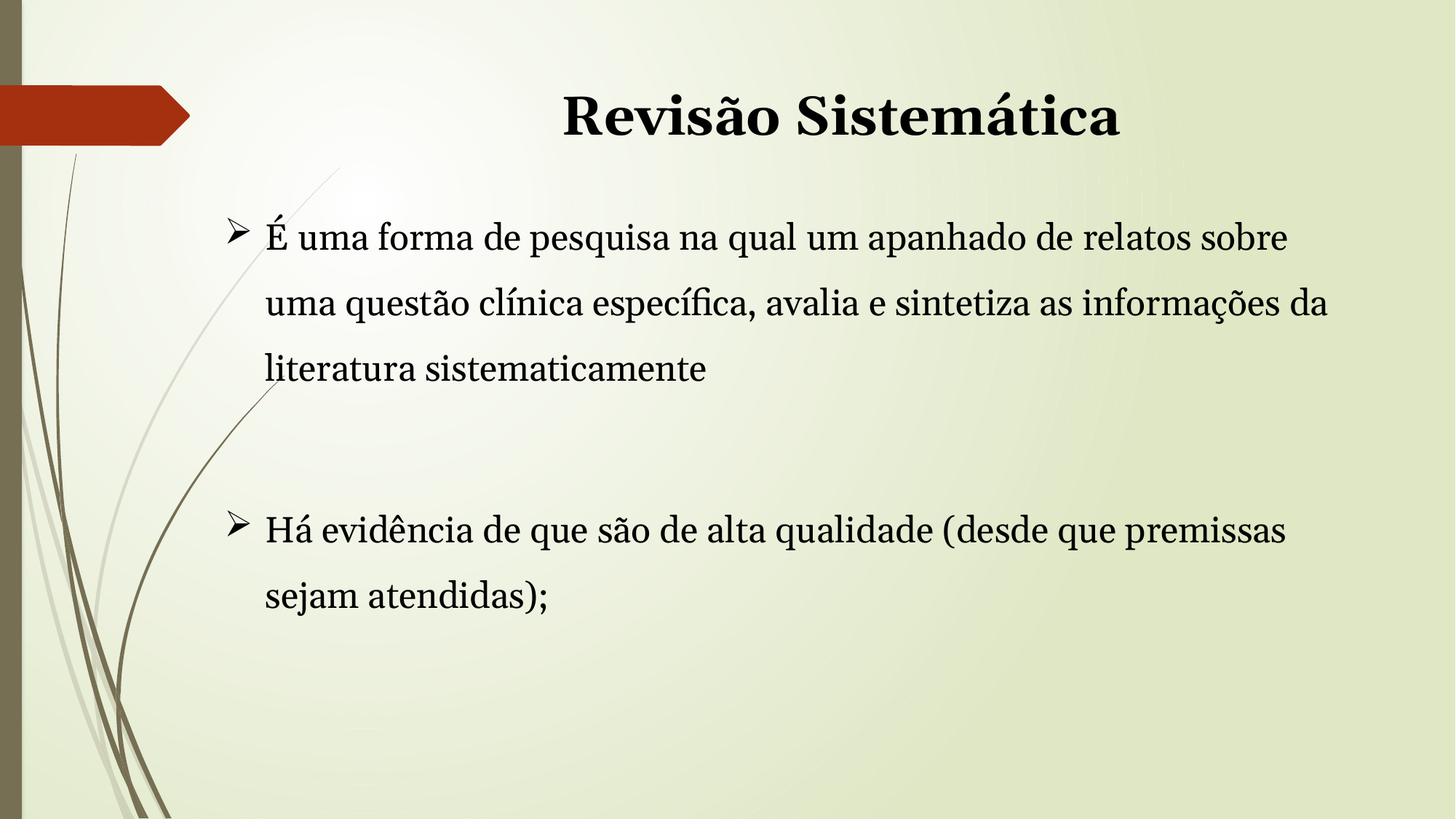

# Revisão Sistemática
É uma forma de pesquisa na qual um apanhado de relatos sobre uma questão clínica específica, avalia e sintetiza as informações da literatura sistematicamente

Há evidência de que são de alta qualidade (desde que premissas sejam atendidas);